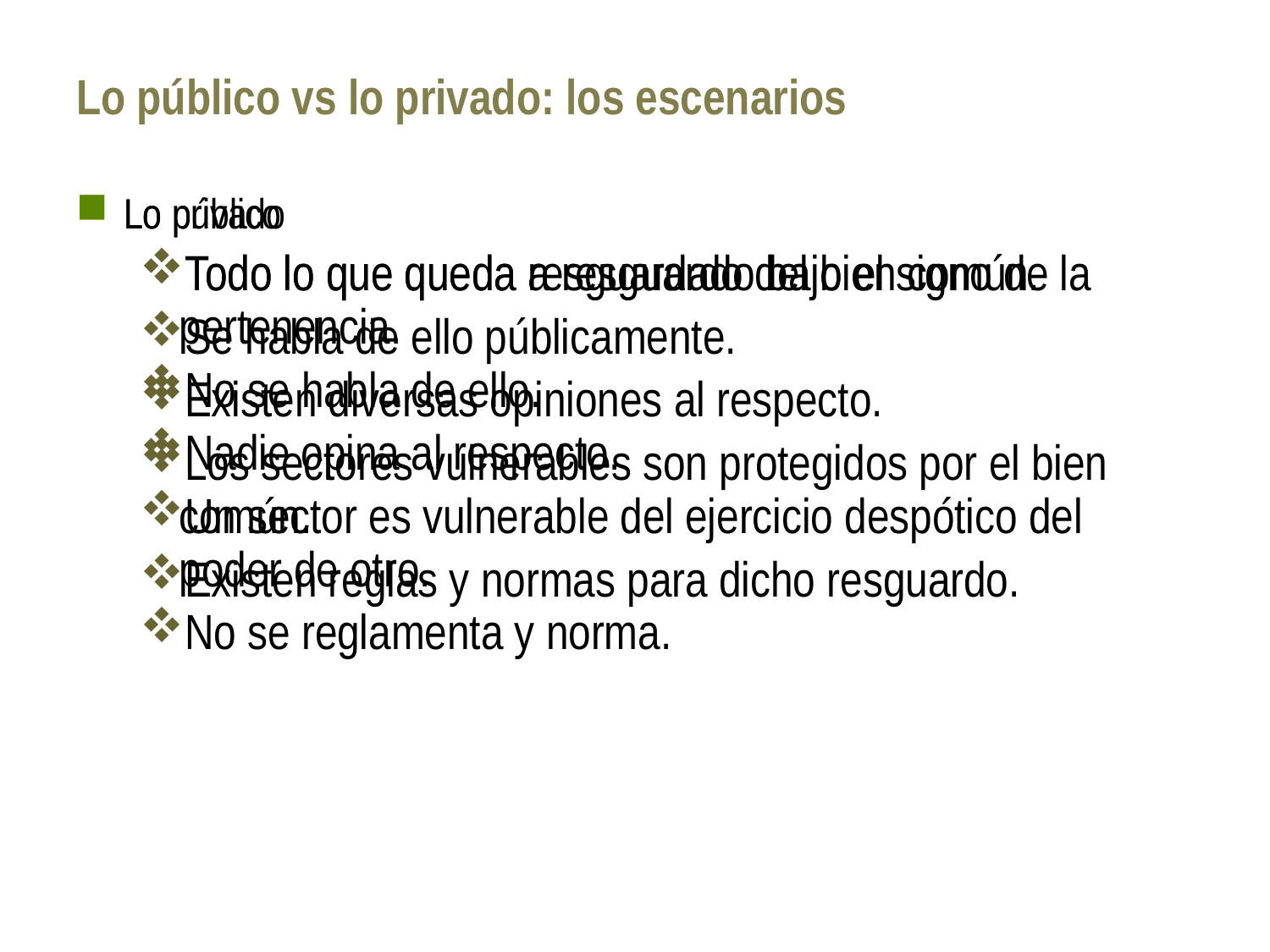

# Lo público vs lo privado: los escenarios
Lo privado
Todo lo que queda resguardado bajo el signo de la pertenencia.
No se habla de ello.
Nadie opina al respecto.
Un sector es vulnerable del ejercicio despótico del poder de otro.
No se reglamenta y norma.
Lo público
Todo lo que queda a resguardo del bien común.
Se habla de ello públicamente.
Existen diversas opiniones al respecto.
Los sectores vulnerables son protegidos por el bien común.
Existen reglas y normas para dicho resguardo.